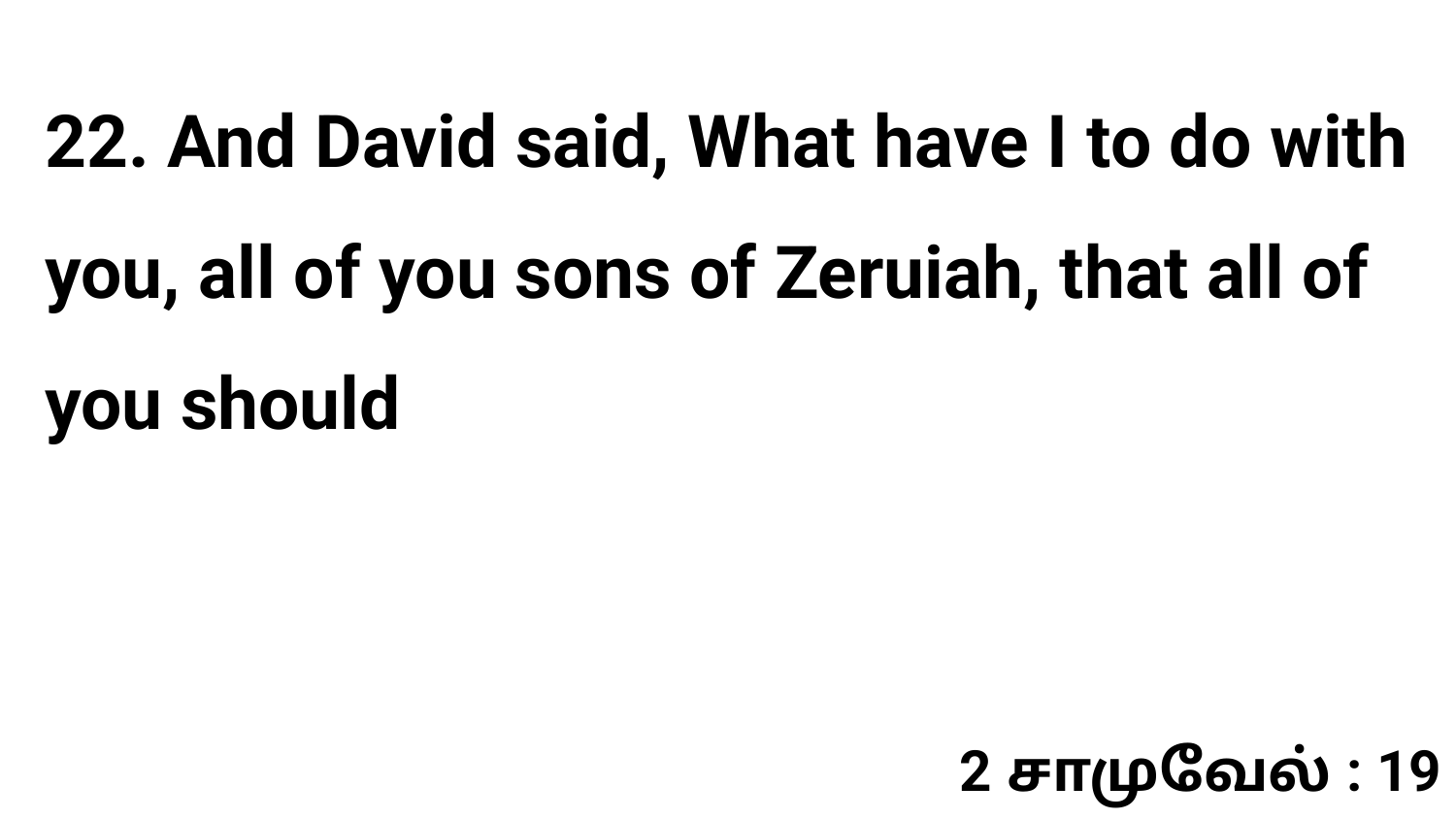

22. And David said, What have I to do with you, all of you sons of Zeruiah, that all of you should
2 சாமுவேல் : 19